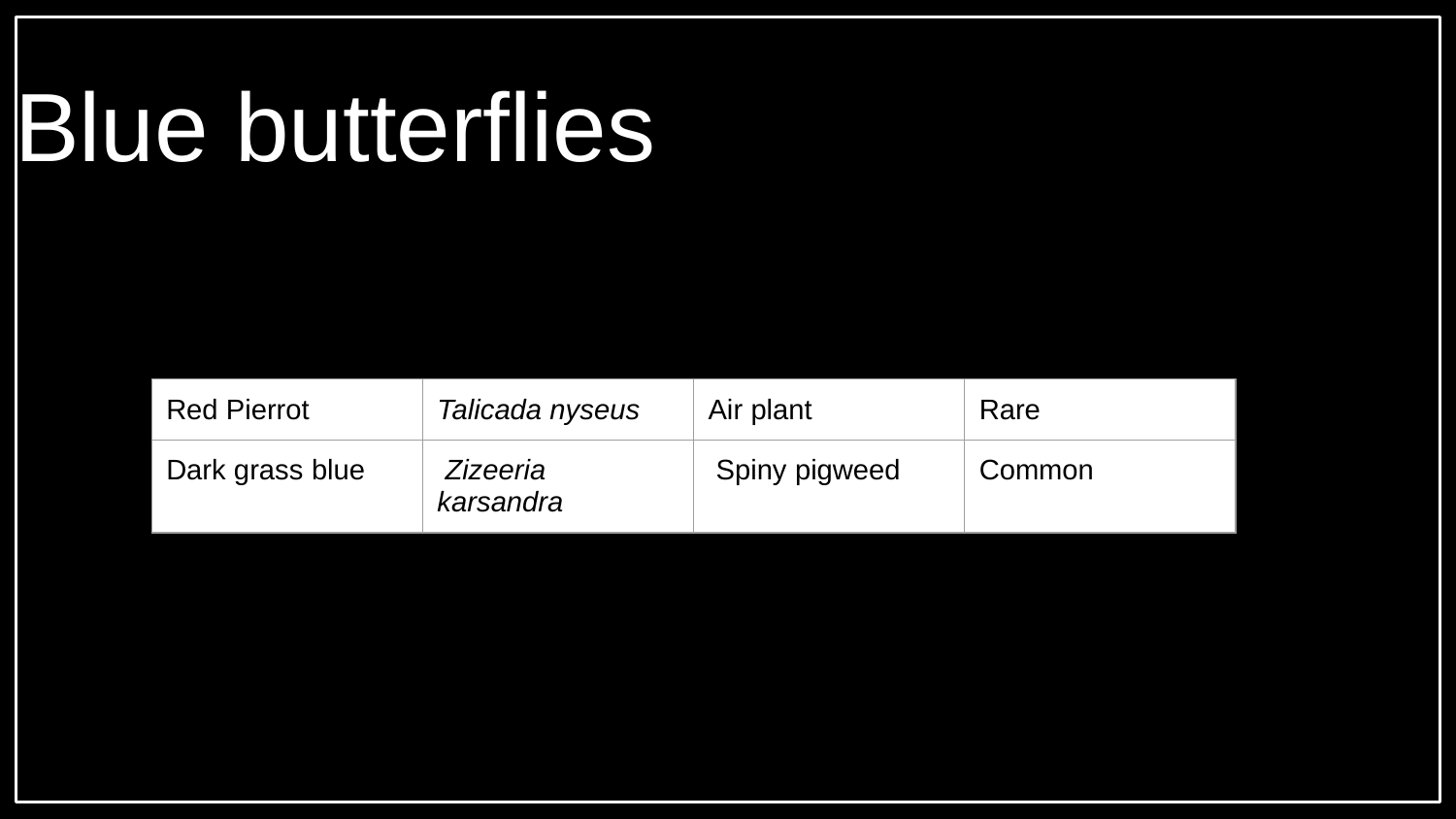

Blue butterflies
| Red Pierrot | Talicada nyseus | Air plant | Rare |
| --- | --- | --- | --- |
| Dark grass blue | Zizeeria karsandra | Spiny pigweed | Common |